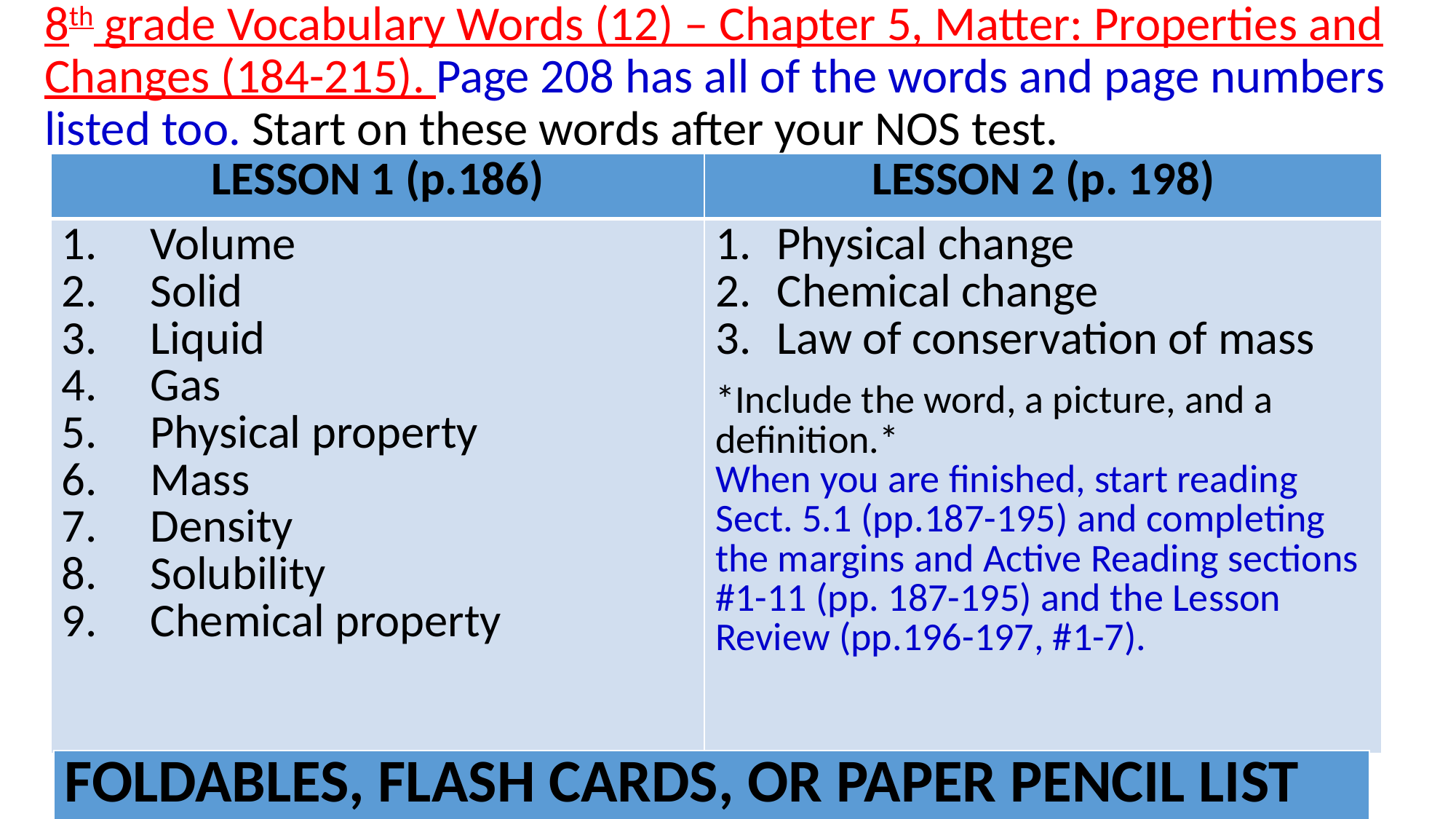

# 8th grade Vocabulary Words (12) – Chapter 5, Matter: Properties and Changes (184-215). Page 208 has all of the words and page numbers listed too. Start on these words after your NOS test.
| LESSON 1 (p.186) | LESSON 2 (p. 198) |
| --- | --- |
| Volume Solid Liquid Gas Physical property Mass Density Solubility Chemical property | Physical change Chemical change Law of conservation of mass \*Include the word, a picture, and a definition.\* When you are finished, start reading Sect. 5.1 (pp.187-195) and completing the margins and Active Reading sections #1-11 (pp. 187-195) and the Lesson Review (pp.196-197, #1-7). |
| FOLDABLES, FLASH CARDS, OR PAPER PENCIL LIST |
| --- |